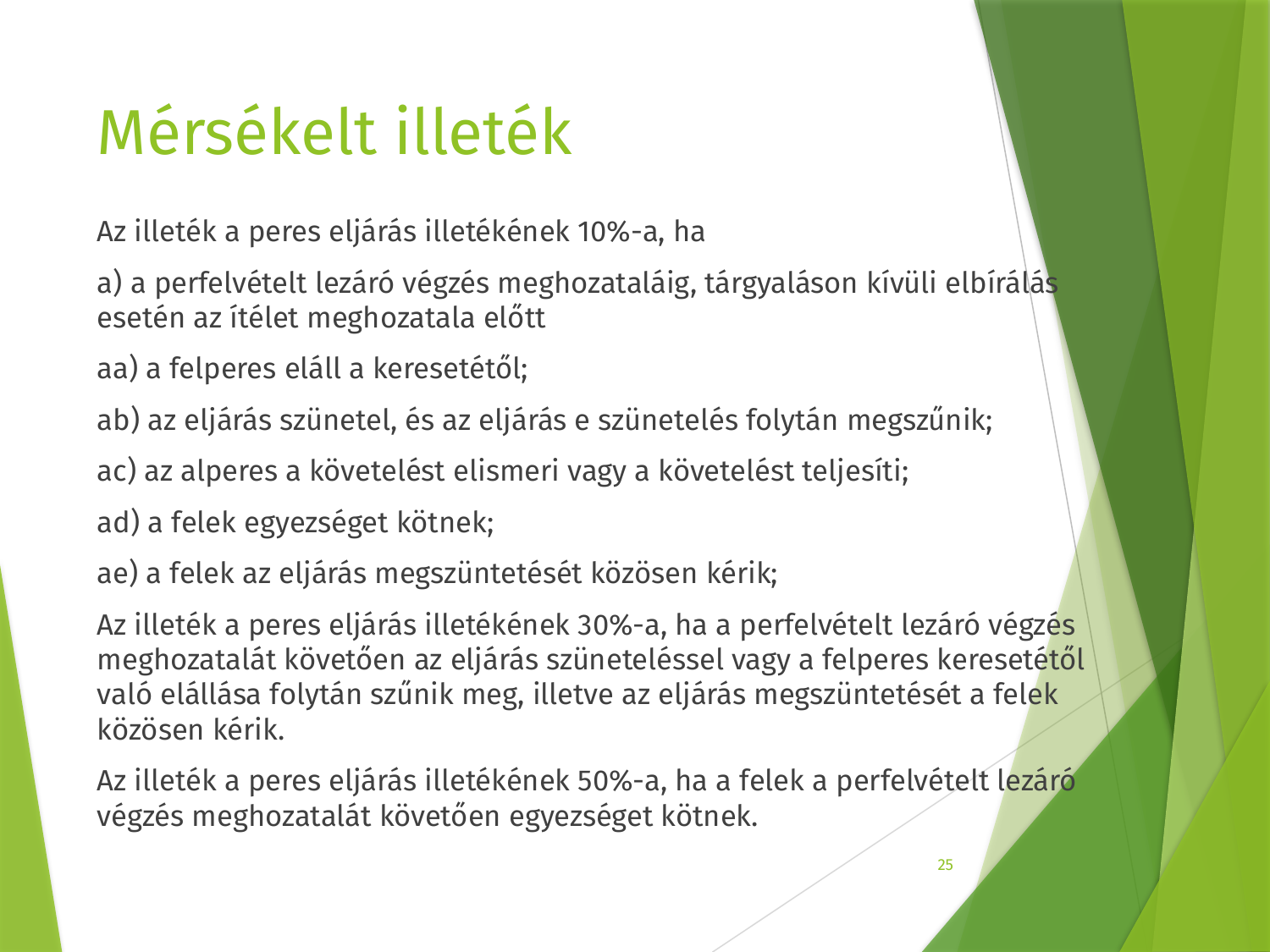

# Mérsékelt illeték
Az illeték a peres eljárás illetékének 10%-a, ha
a) a perfelvételt lezáró végzés meghozataláig, tárgyaláson kívüli elbírálás esetén az ítélet meghozatala előtt
aa) a felperes eláll a keresetétől;
ab) az eljárás szünetel, és az eljárás e szünetelés folytán megszűnik;
ac) az alperes a követelést elismeri vagy a követelést teljesíti;
ad) a felek egyezséget kötnek;
ae) a felek az eljárás megszüntetését közösen kérik;
Az illeték a peres eljárás illetékének 30%-a, ha a perfelvételt lezáró végzés meghozatalát követően az eljárás szüneteléssel vagy a felperes keresetétől való elállása folytán szűnik meg, illetve az eljárás megszüntetését a felek közösen kérik.
Az illeték a peres eljárás illetékének 50%-a, ha a felek a perfelvételt lezáró végzés meghozatalát követően egyezséget kötnek.
25